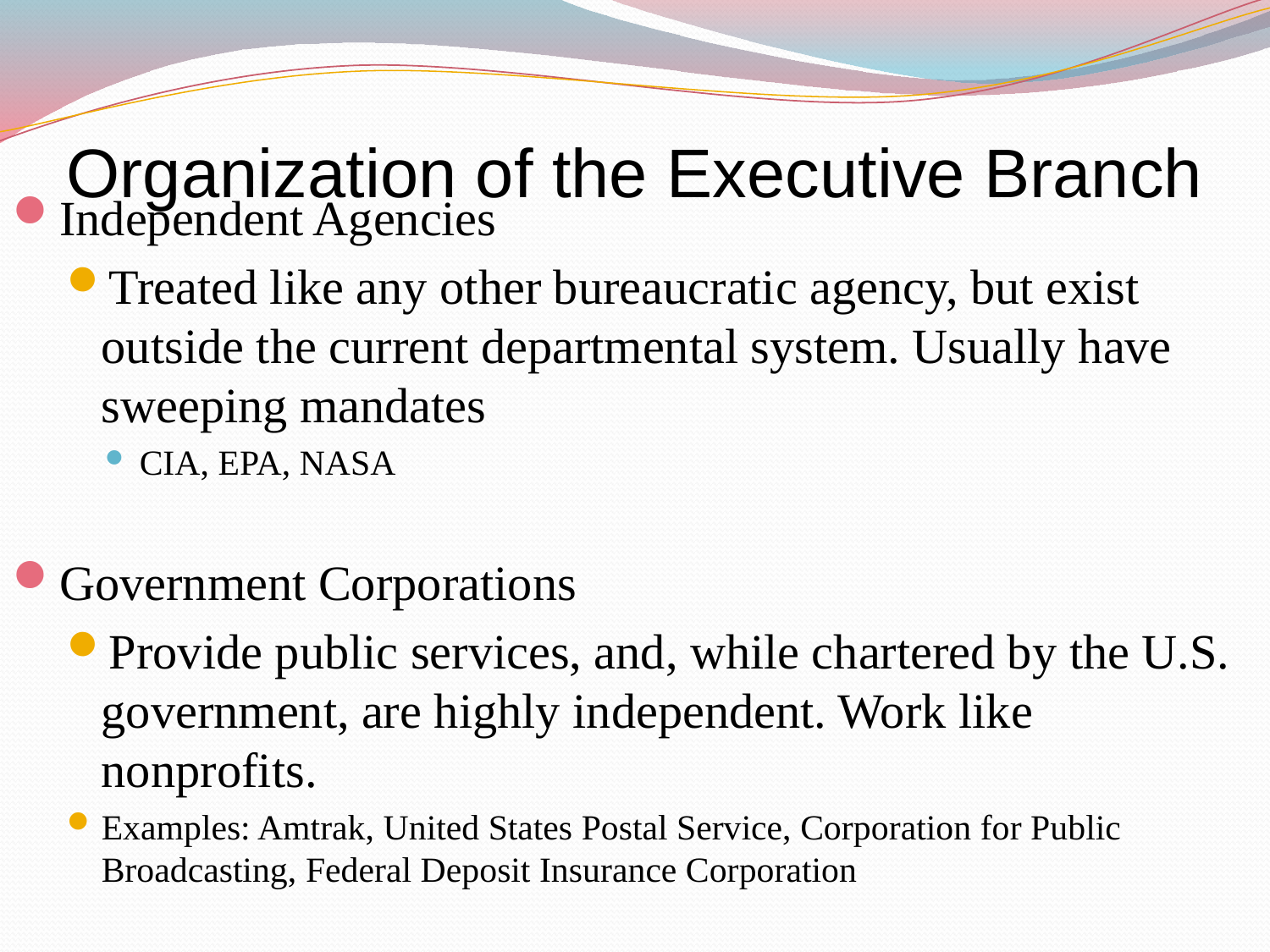

# Organization of the Executive Branch
Independent Agencies
Treated like any other bureaucratic agency, but exist outside the current departmental system. Usually have sweeping mandates
CIA, EPA, NASA

Government Corporations
Provide public services, and, while chartered by the U.S. government, are highly independent. Work like nonprofits.
Examples: Amtrak, United States Postal Service, Corporation for Public Broadcasting, Federal Deposit Insurance Corporation